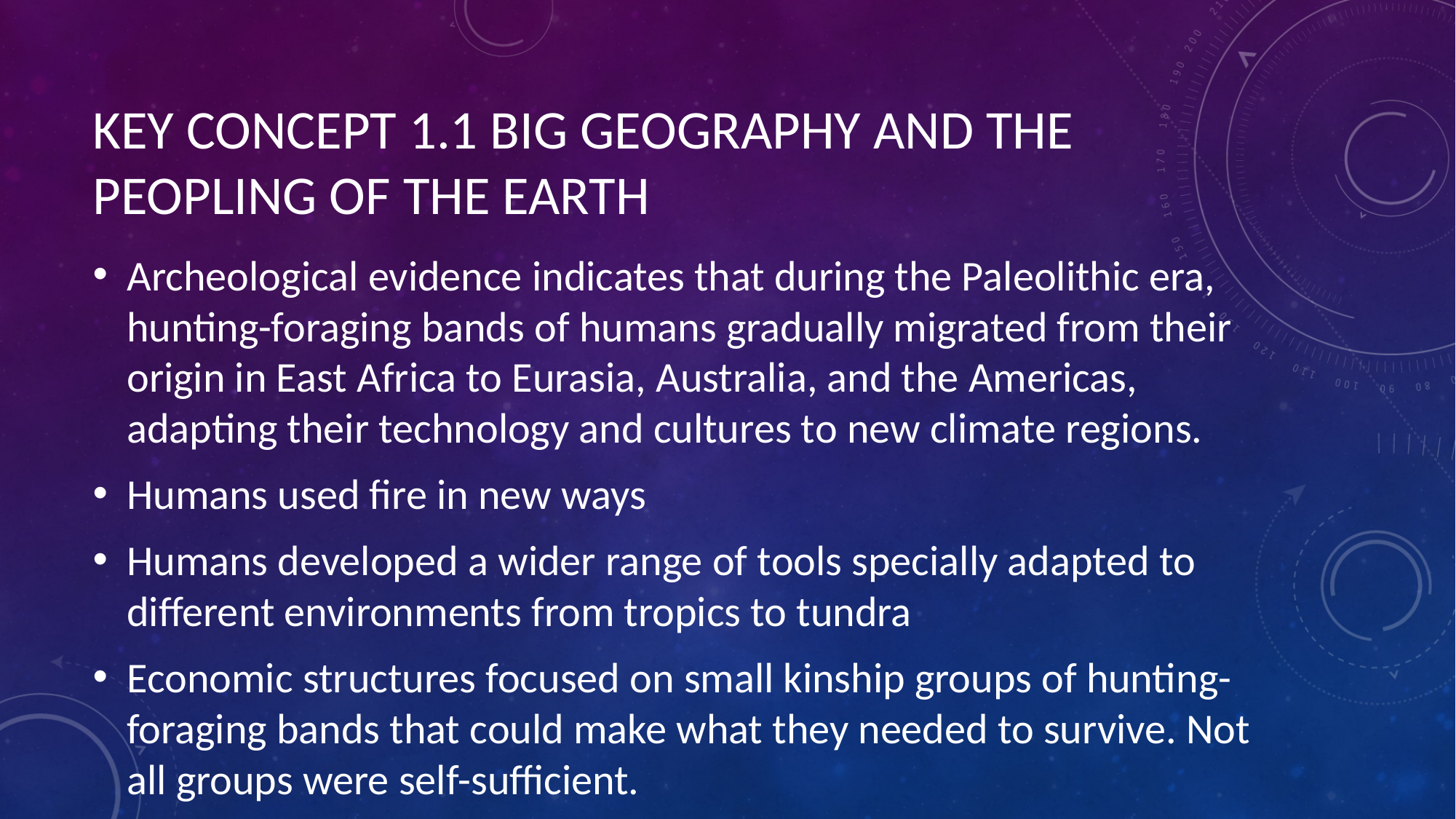

# Key Concept 1.1 Big Geography and the peopling of the earth
Archeological evidence indicates that during the Paleolithic era, hunting-foraging bands of humans gradually migrated from their origin in East Africa to Eurasia, Australia, and the Americas, adapting their technology and cultures to new climate regions.
Humans used fire in new ways
Humans developed a wider range of tools specially adapted to different environments from tropics to tundra
Economic structures focused on small kinship groups of hunting-foraging bands that could make what they needed to survive. Not all groups were self-sufficient.